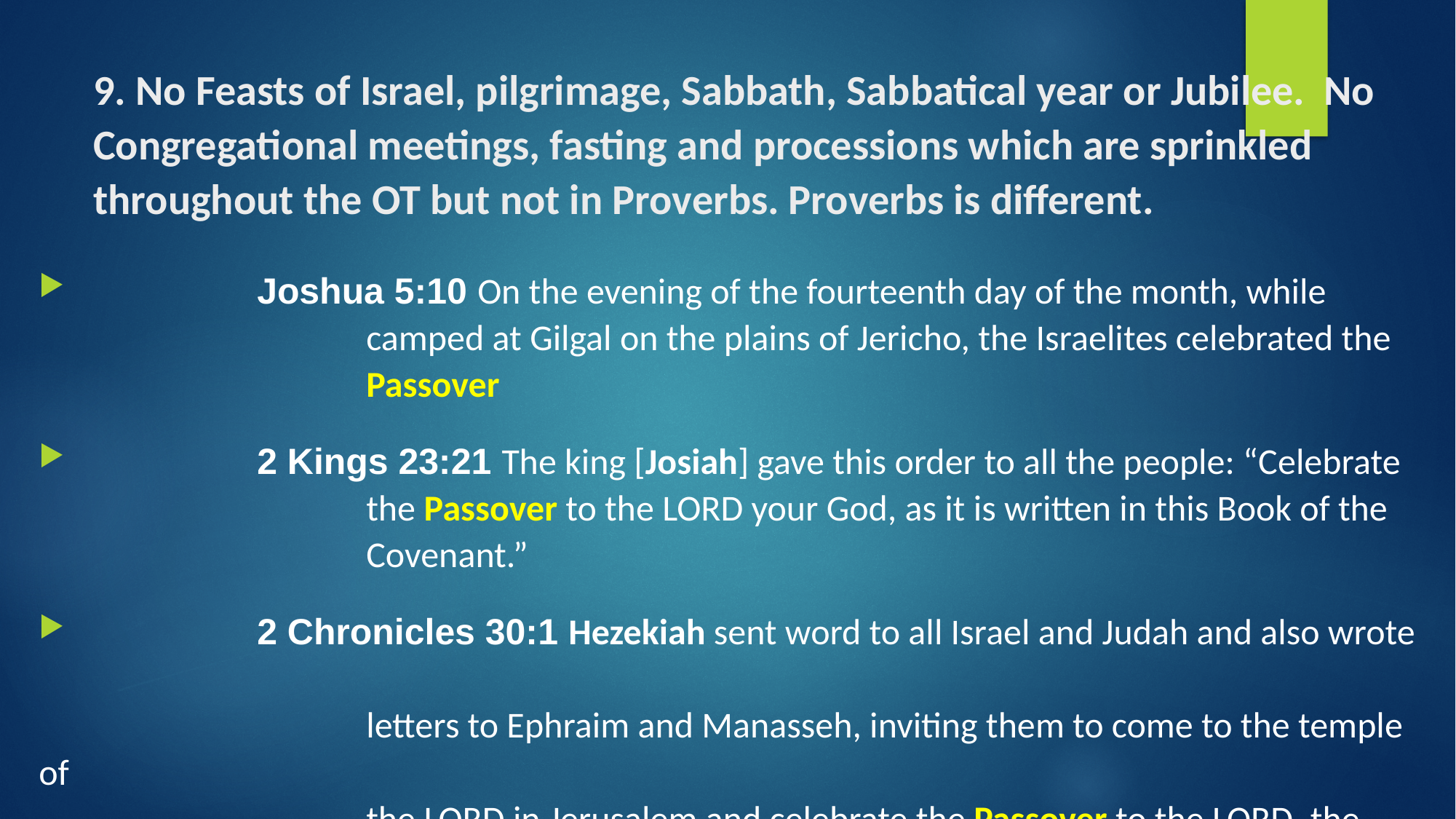

# 9. No Feasts of Israel, pilgrimage, Sabbath, Sabbatical year or Jubilee.  No Congregational meetings, fasting and processions which are sprinkled throughout the OT but not in Proverbs. Proverbs is different.
		Joshua 5:10 On the evening of the fourteenth day of the month, while
 			camped at Gilgal on the plains of Jericho, the Israelites celebrated the
 			Passover
 		2 Kings 23:21 The king [Josiah] gave this order to all the people: “Celebrate
 			the Passover to the Lord your God, as it is written in this Book of the
 			Covenant.”
 		2 Chronicles 30:1 Hezekiah sent word to all Israel and Judah and also wrote
 			letters to Ephraim and Manasseh, inviting them to come to the temple of
 			the Lord in Jerusalem and celebrate the Passover to the Lord, the God of
 			Israel.